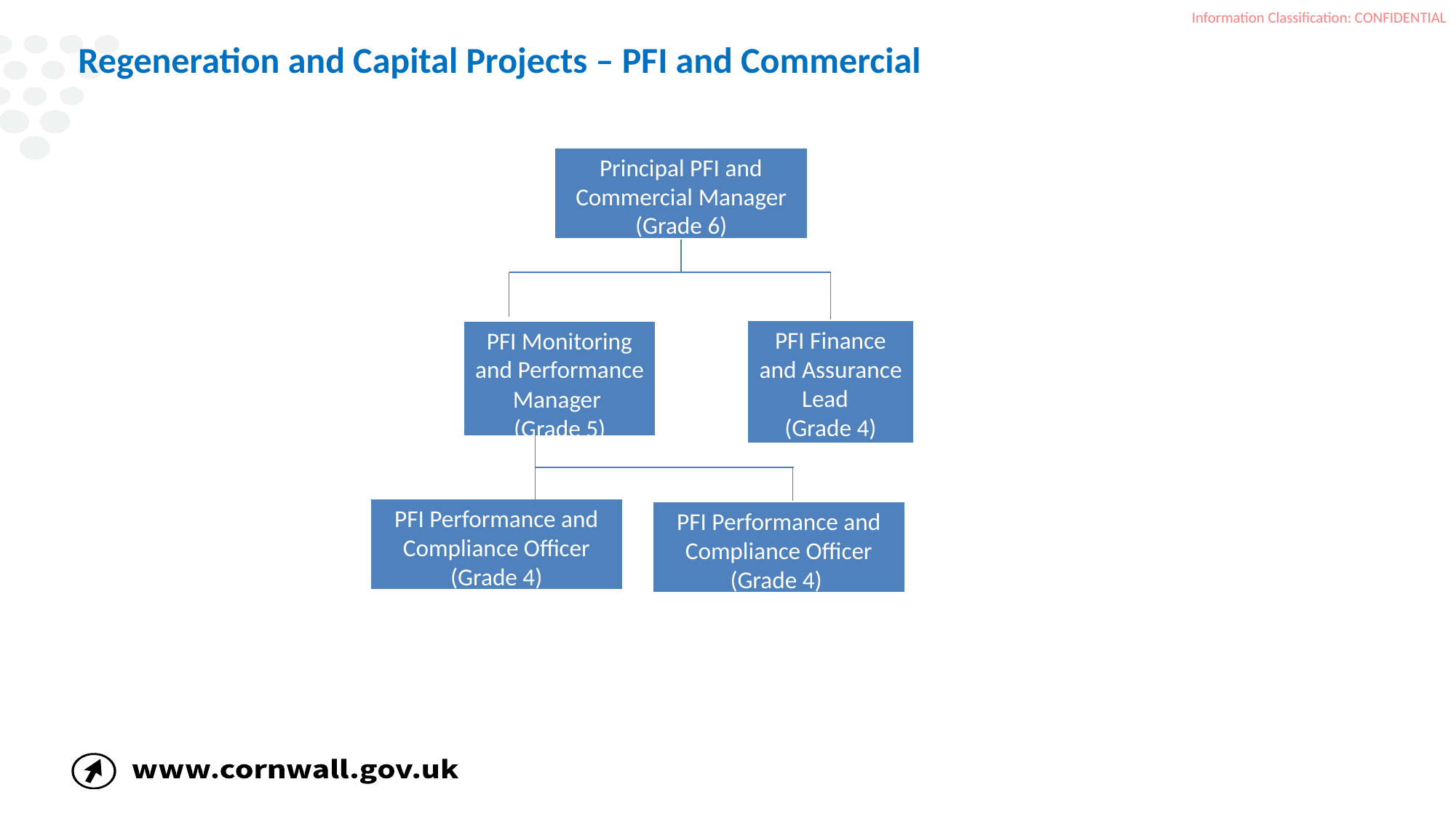

Regeneration and Capital Projects – PFI and Commercial
Principal PFI and Commercial Manager (Grade 6)
PFI Finance and Assurance Lead
(Grade 4)
PFI Monitoring and Performance Manager
(Grade 5)
PFI Performance and Compliance Officer (Grade 4)
PFI Performance and Compliance Officer (Grade 4)